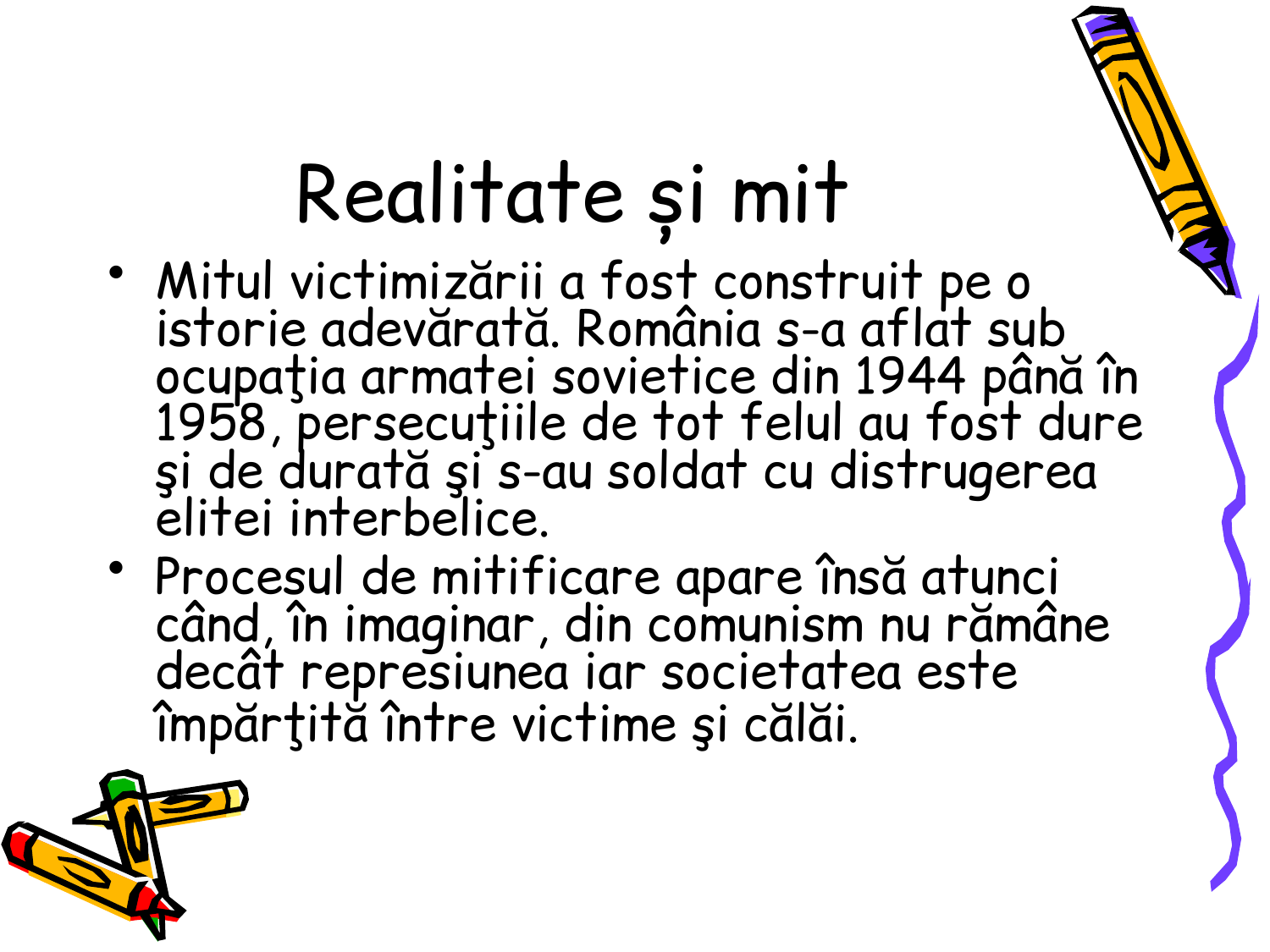

# Realitate şi mit
Mitul victimizării a fost construit pe o istorie adevărată. România s-a aflat sub ocupaţia armatei sovietice din 1944 până în 1958, persecuţiile de tot felul au fost dure şi de durată şi s-au soldat cu distrugerea elitei interbelice.
Procesul de mitificare apare însă atunci când, în imaginar, din comunism nu rămâne decât represiunea iar societatea este împărţită între victime şi călăi.